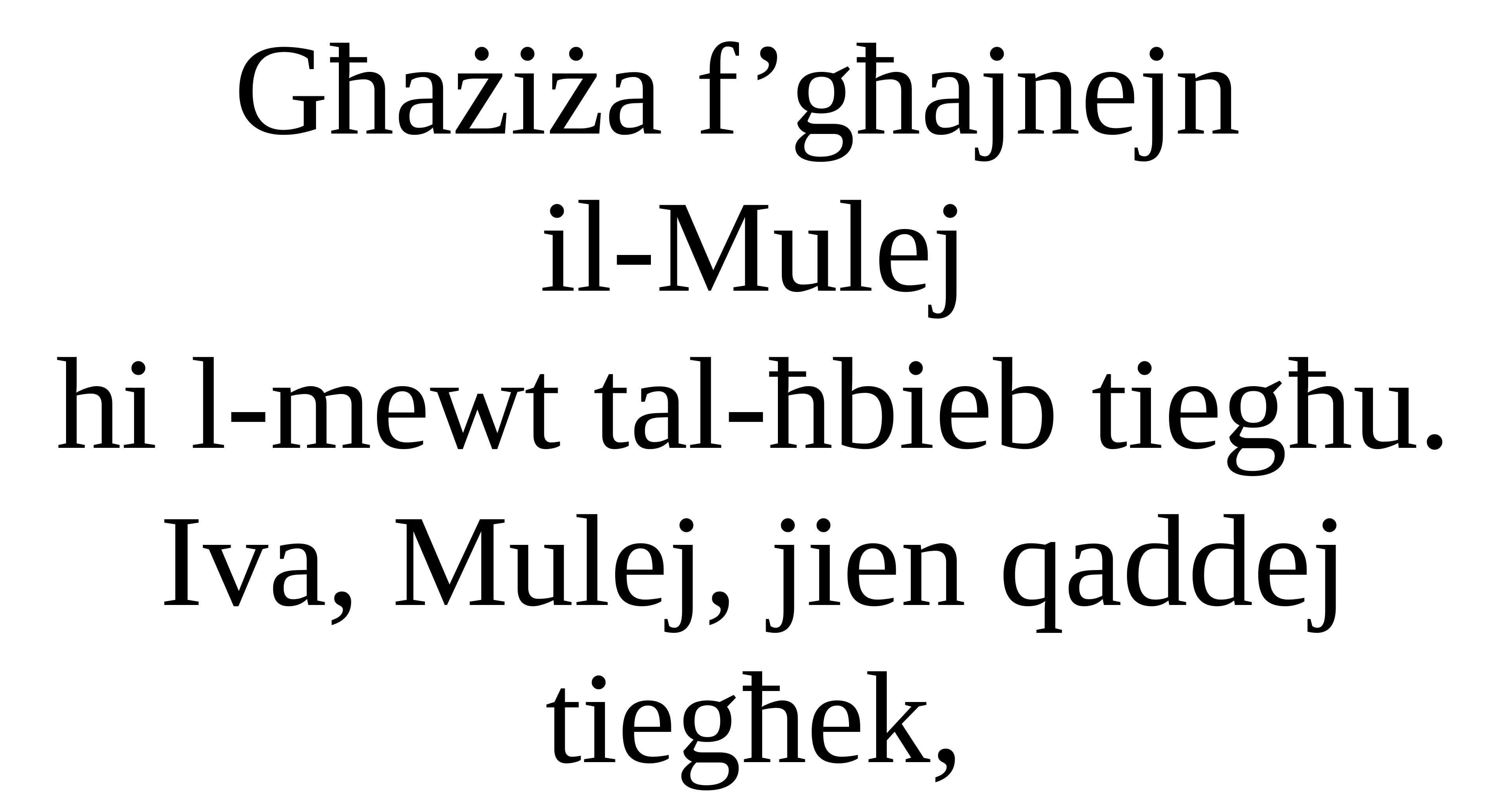

Għażiża f’għajnejn
il-Mulej
hi l-mewt tal-ħbieb tiegħu.
Iva, Mulej, jien qaddej tiegħek,